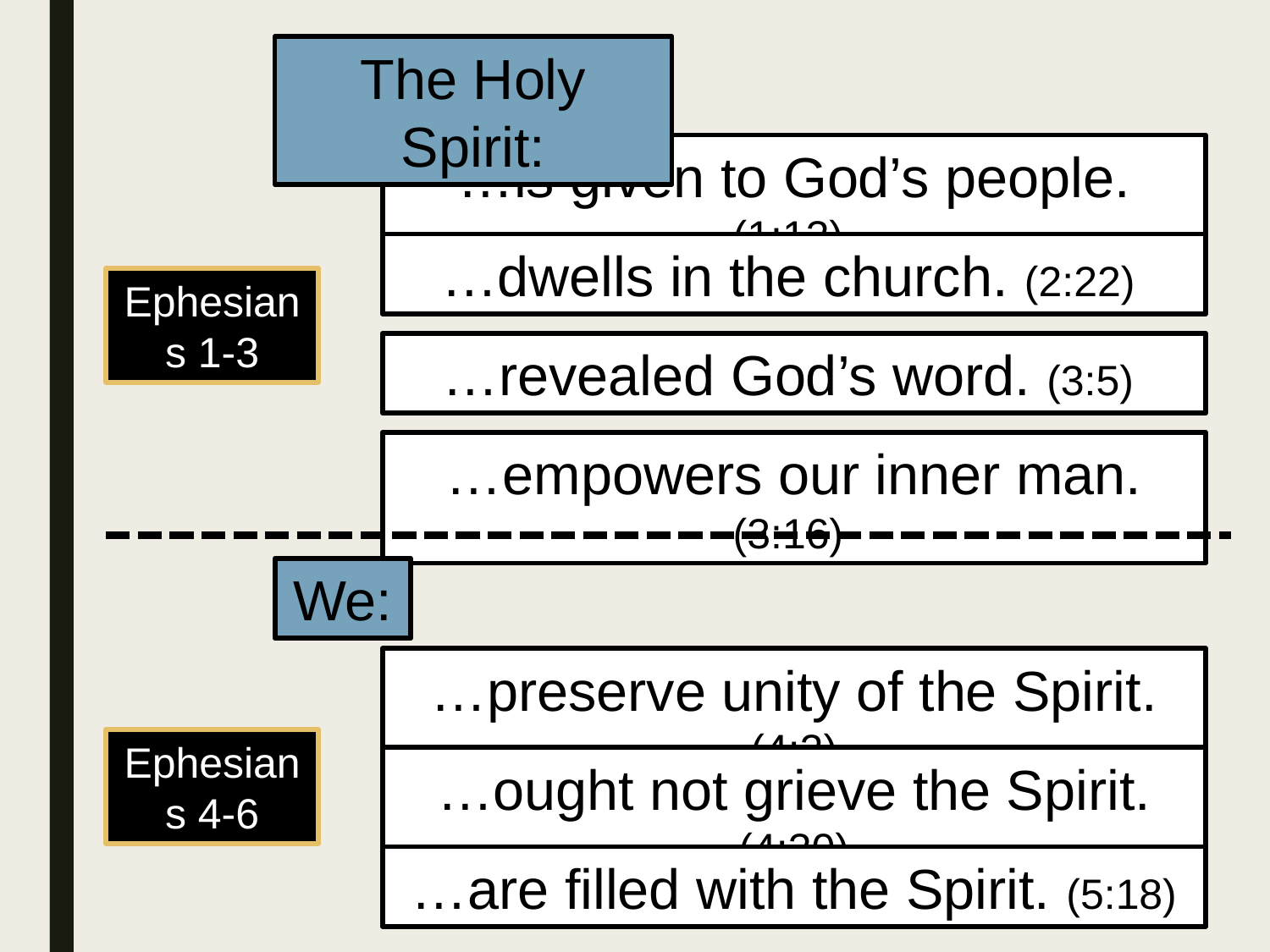

The Holy Spirit:
…is given to God’s people. (1:13)
…dwells in the church. (2:22)
Ephesians 1-3
…revealed God’s word. (3:5)
…empowers our inner man. (3:16)
We:
…preserve unity of the Spirit. (4:2)
Ephesians 4-6
…ought not grieve the Spirit. (4:30)
…are filled with the Spirit. (5:18)